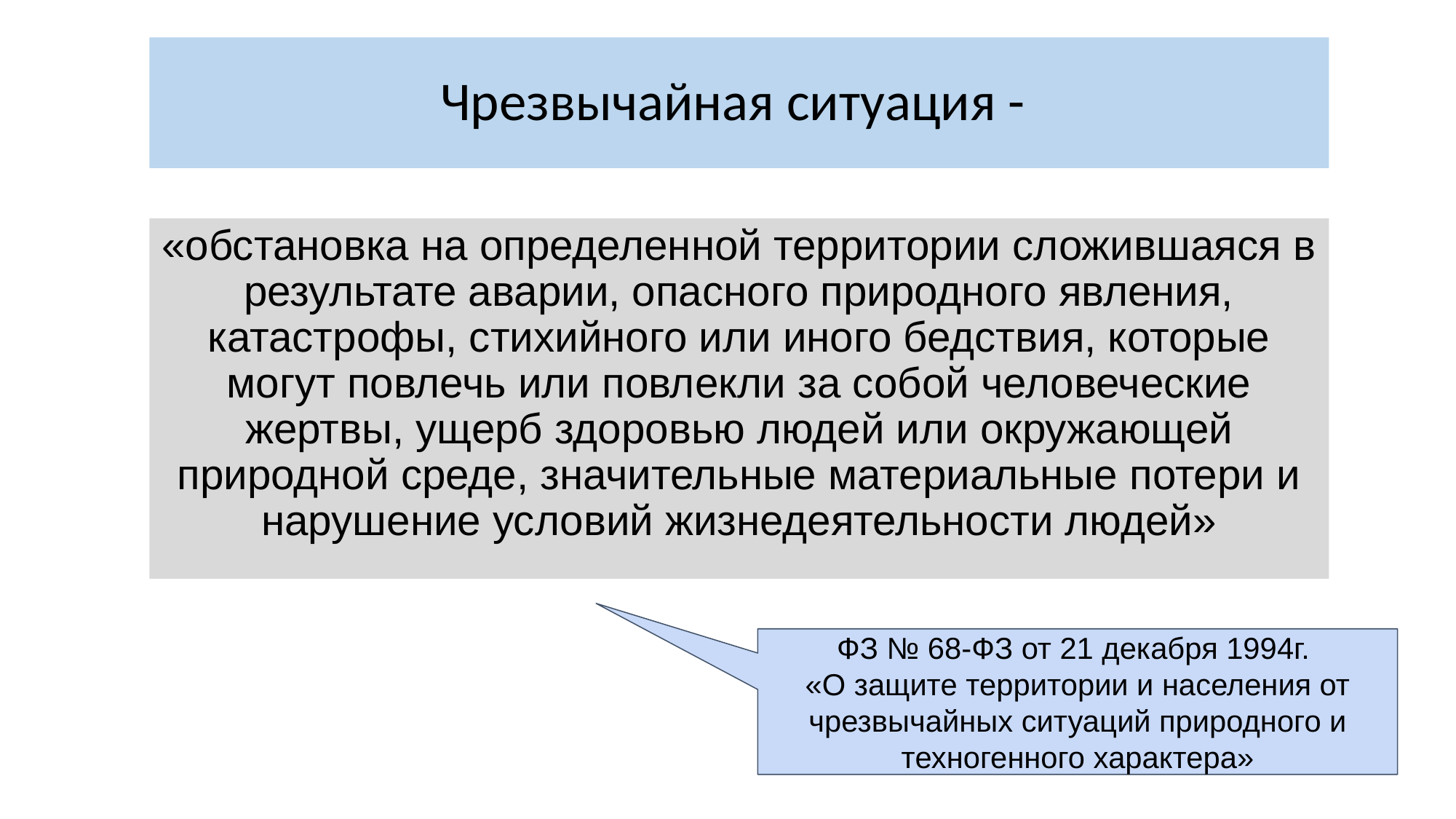

# Чрезвычайная ситуация -
«обстановка на определенной территории сложившаяся в результате аварии, опасного природного явления, катастрофы, стихийного или иного бедствия, которые могут повлечь или повлекли за собой человеческие жертвы, ущерб здоровью людей или окружающей природной среде, значительные материальные потери и нарушение условий жизнедеятельности людей»

ФЗ № 68-ФЗ от 21 декабря 1994г.
«О защите территории и населения от чрезвычайных ситуаций природного и техногенного характера»